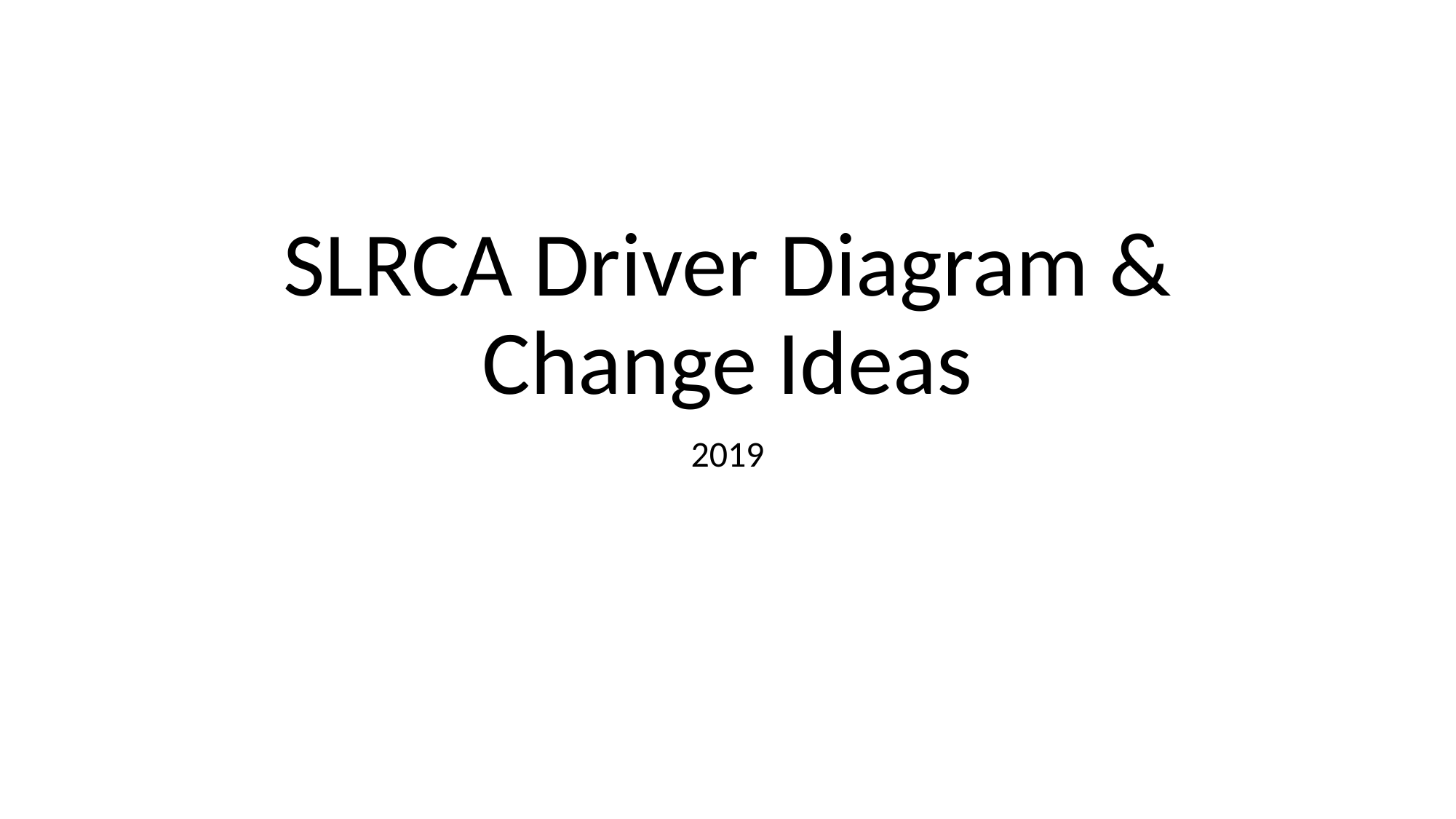

# SLRCA Driver Diagram & Change Ideas
2019